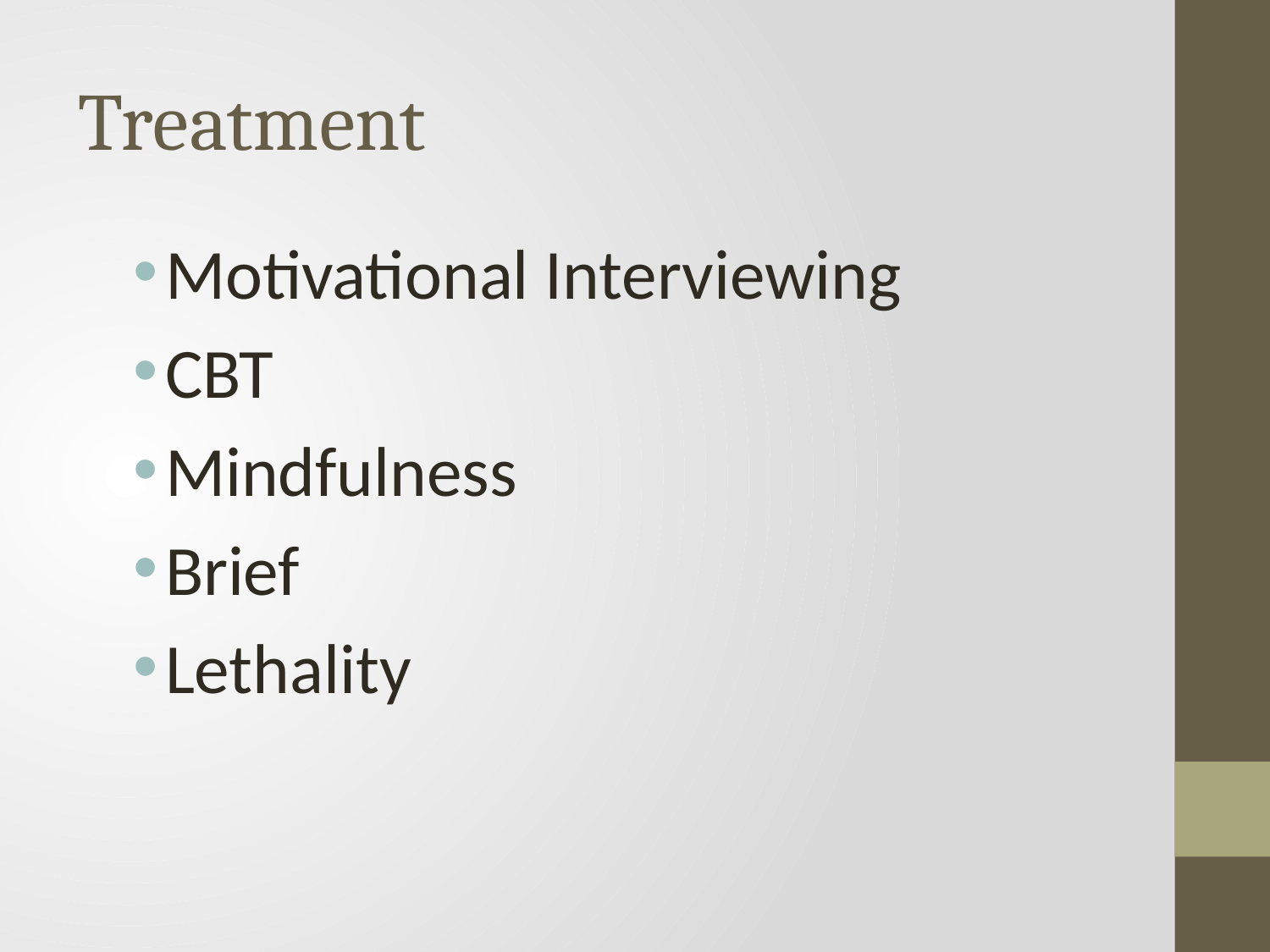

# Treatment
Motivational Interviewing
CBT
Mindfulness
Brief
Lethality